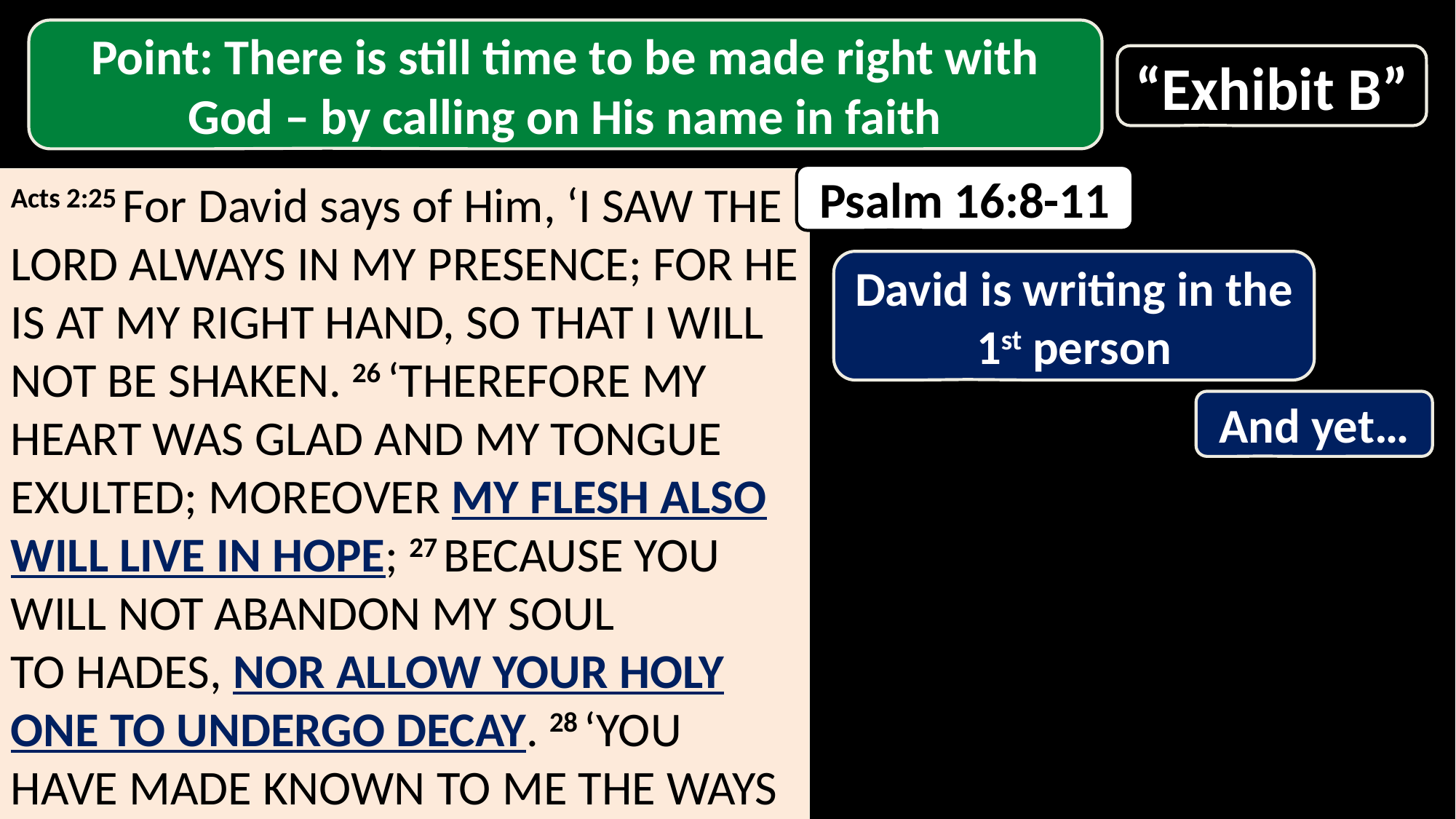

Point: There is still time to be made right with God – by calling on His name in faith
“Exhibit B”
Psalm 16:8-11
Acts 2:25 For David says of Him, ‘I saw the Lord always in my presence; For He is at my right hand, so that I will not be shaken. 26 ‘Therefore my heart was glad and my tongue exulted; Moreover my flesh also will live in hope; 27 Because You will not abandon my soul to Hades, Nor allow Your Holy One to undergo decay. 28 ‘You have made known to me the ways of life; You will make me full of gladness with Your presence.’

David is writing in the 1st person
And yet…